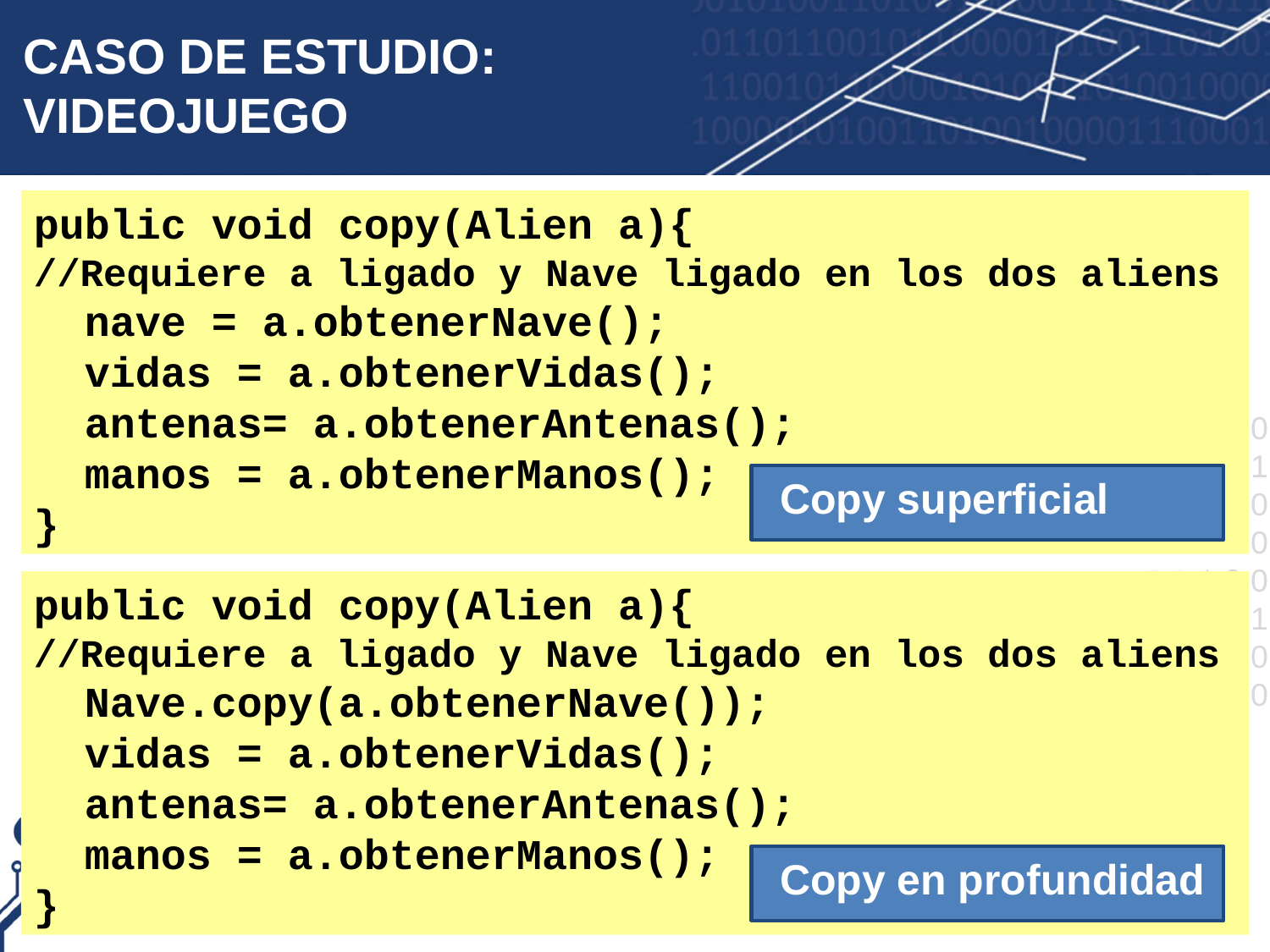

# CASO DE ESTUDIO: VIDEOJUEGO
public void copy(Alien a){
//Requiere a ligado y Nave ligado en los dos aliens
  nave = a.obtenerNave();
  vidas = a.obtenerVidas();
  antenas= a.obtenerAntenas();
  manos = a.obtenerManos();
}

Copy superficial
public void copy(Alien a){
//Requiere a ligado y Nave ligado en los dos aliens
  Nave.copy(a.obtenerNave());
  vidas = a.obtenerVidas();
  antenas= a.obtenerAntenas();
  manos = a.obtenerManos();
}
Copy en profundidad
33